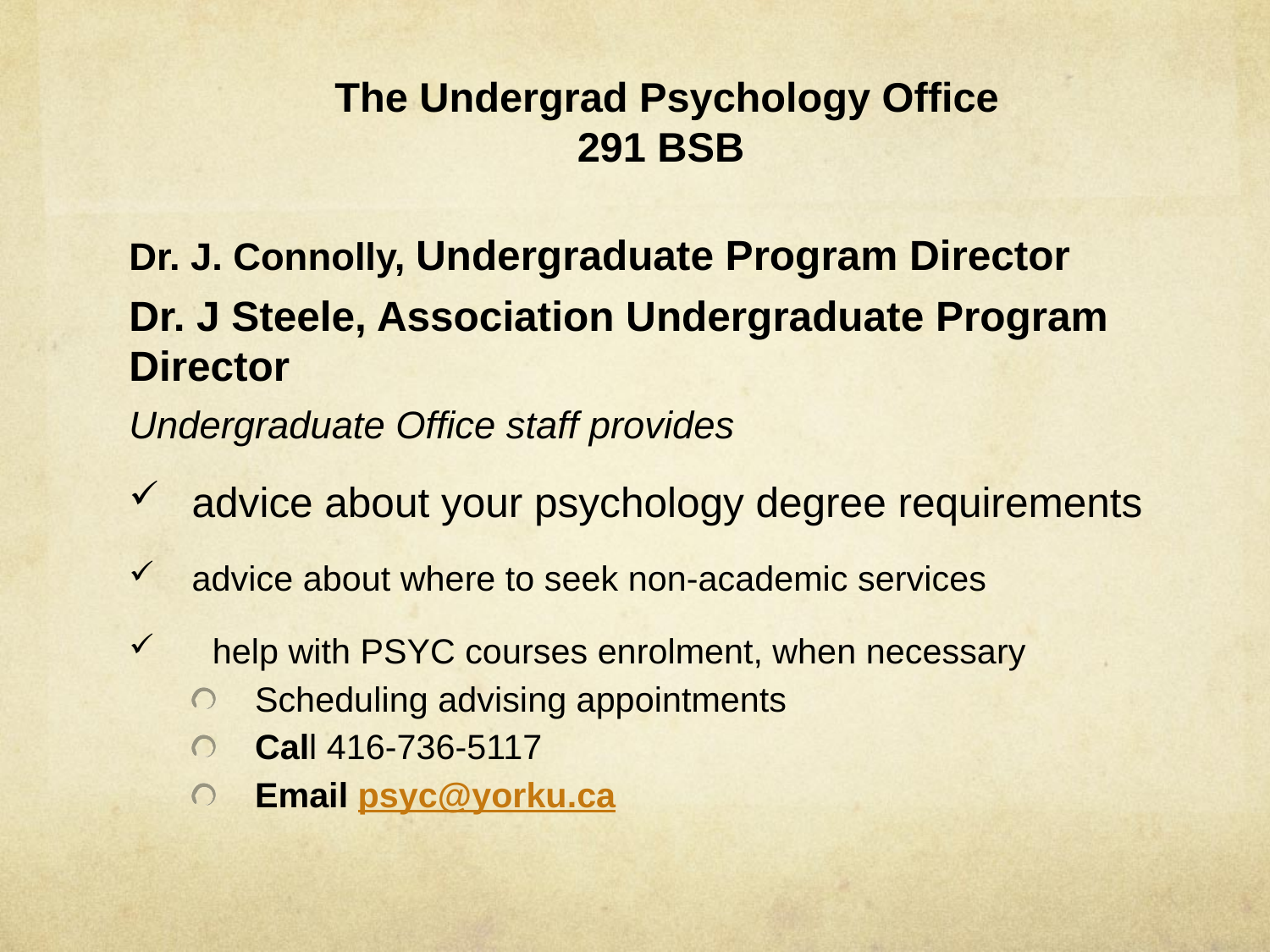

# The Undergrad Psychology Office 291 BSB
Dr. J. Connolly, Undergraduate Program Director
Dr. J Steele, Association Undergraduate Program Director
Undergraduate Office staff provides
advice about your psychology degree requirements
advice about where to seek non-academic services
  help with PSYC courses enrolment, when necessary
Scheduling advising appointments
Call 416-736-5117
Email psyc@yorku.ca